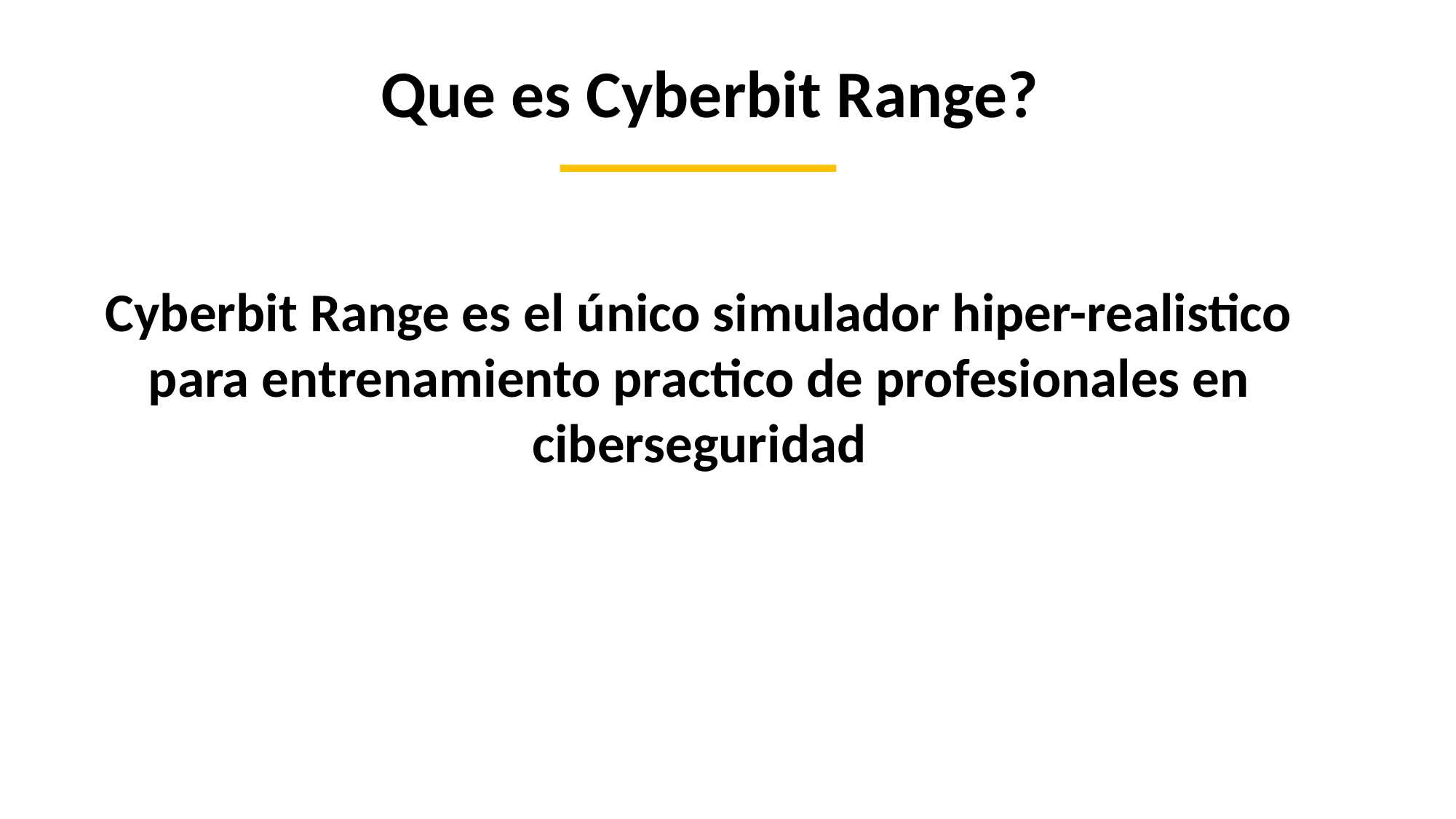

Que es Cyberbit Range?

Cyberbit Range es el único simulador hiper-realistico para entrenamiento practico de profesionales en ciberseguridad